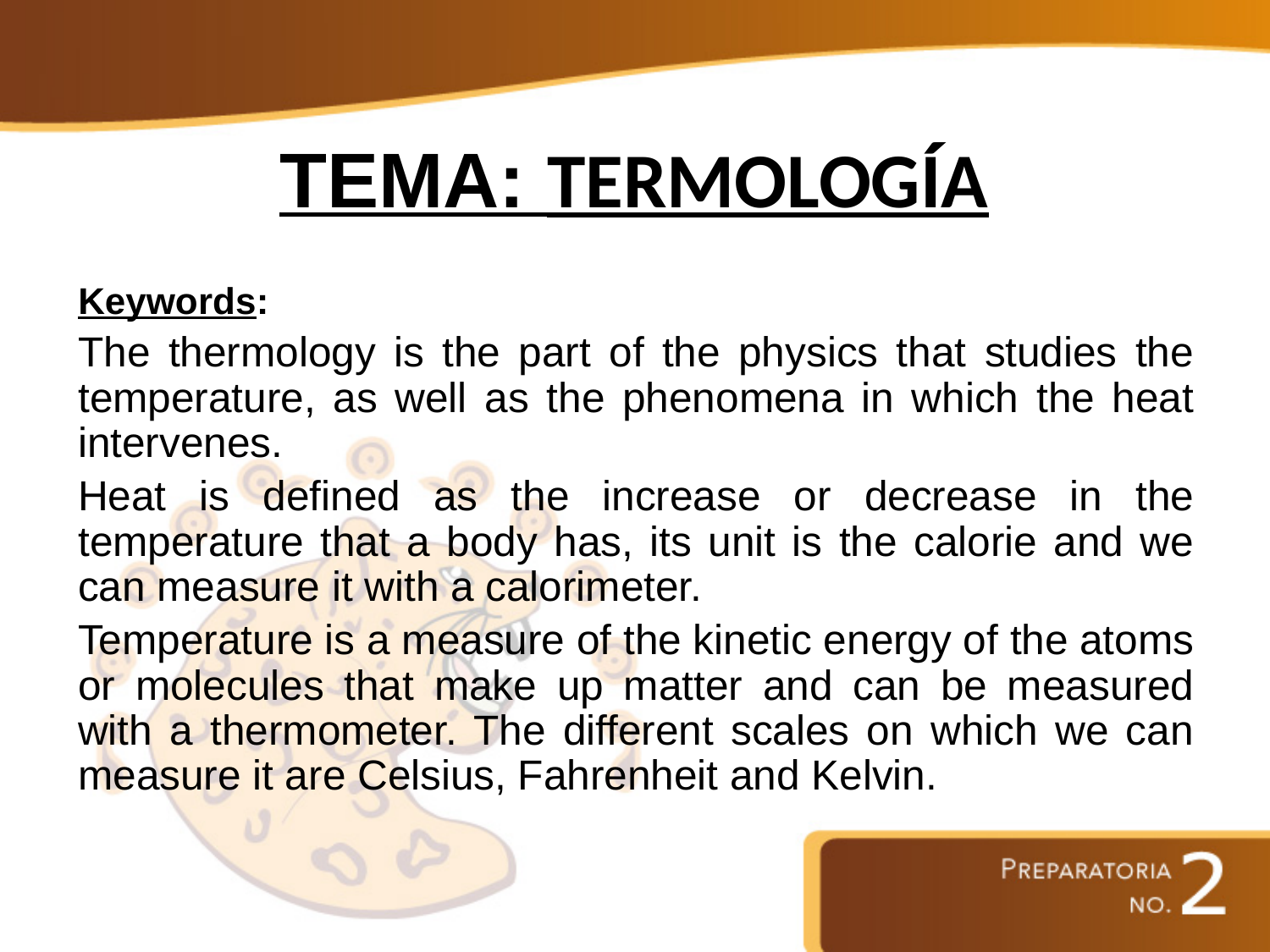

# TEMA: TERMOLOGÍA
	Keywords:
	The thermology is the part of the physics that studies the temperature, as well as the phenomena in which the heat intervenes.
	Heat is defined as the increase or decrease in the temperature that a body has, its unit is the calorie and we can measure it with a calorimeter.
	Temperature is a measure of the kinetic energy of the atoms or molecules that make up matter and can be measured with a thermometer. The different scales on which we can measure it are Celsius, Fahrenheit and Kelvin.